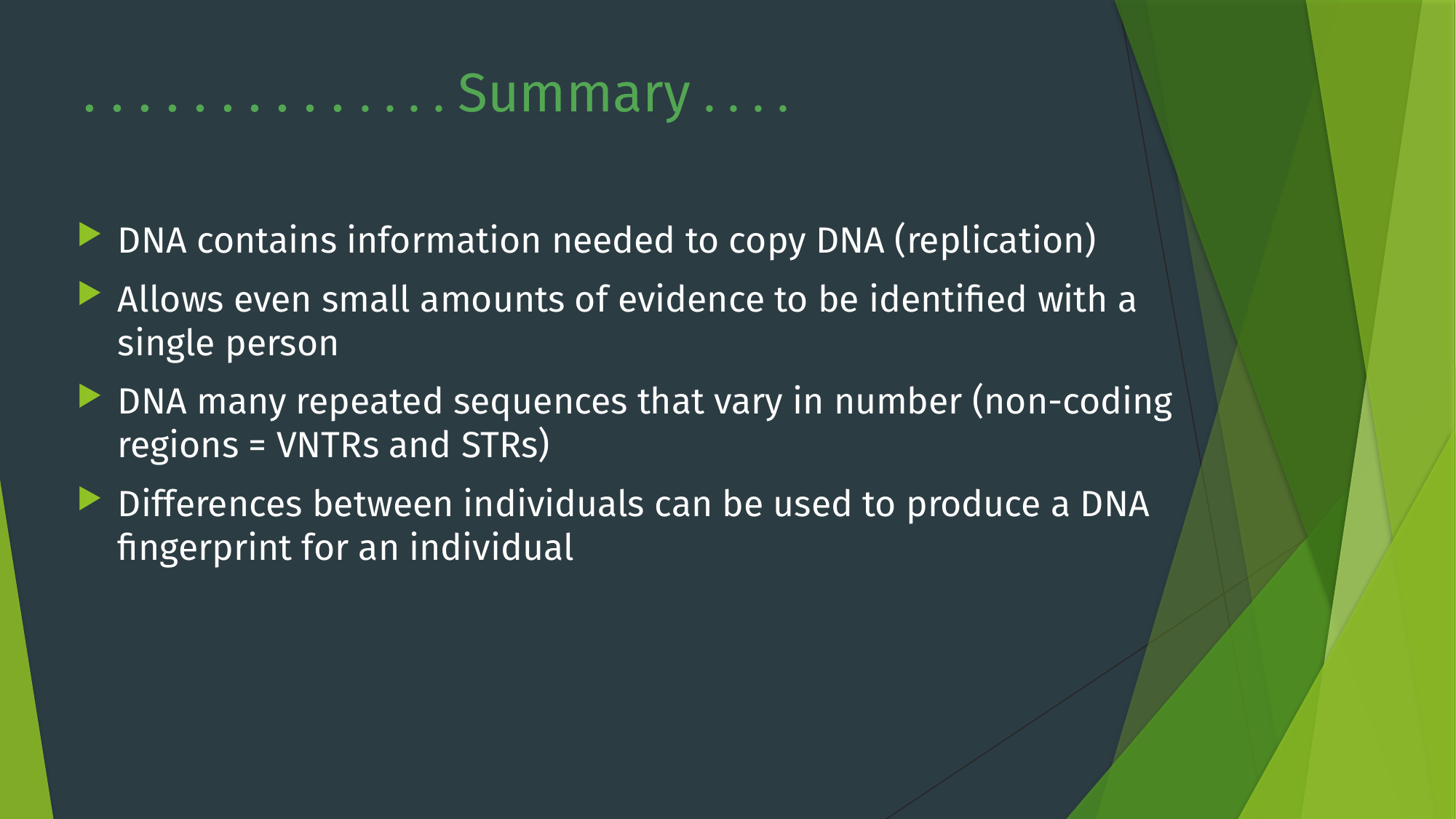

# . . . . . . . . . . . . . . Summary . . . .
DNA contains information needed to copy DNA (replication)
Allows even small amounts of evidence to be identified with a single person
DNA many repeated sequences that vary in number (non-coding regions = VNTRs and STRs)
Differences between individuals can be used to produce a DNA fingerprint for an individual